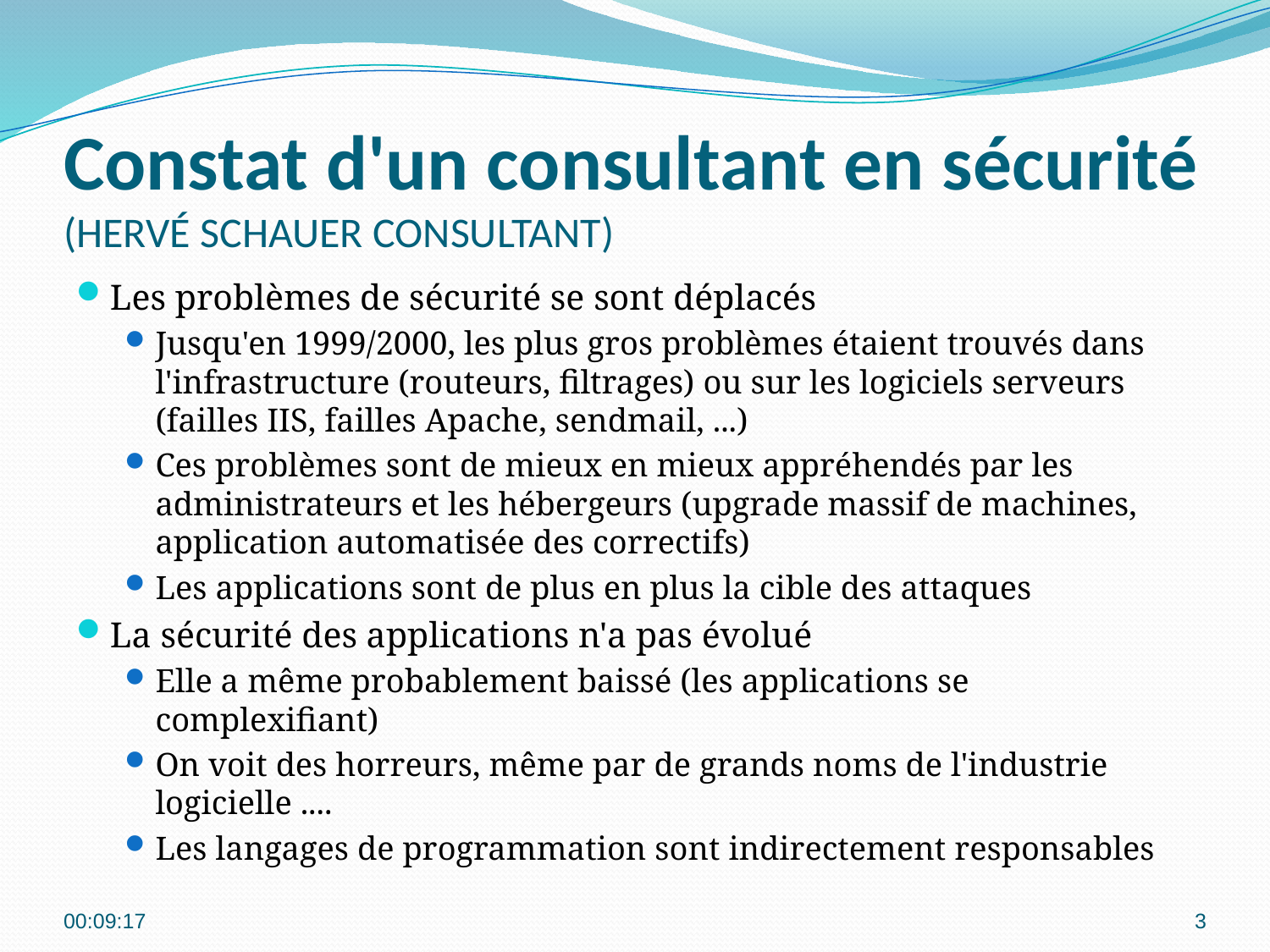

# Constat d'un consultant en sécurité (HERVÉ SCHAUER CONSULTANT)
Les problèmes de sécurité se sont déplacés
Jusqu'en 1999/2000, les plus gros problèmes étaient trouvés dans l'infrastructure (routeurs, filtrages) ou sur les logiciels serveurs (failles IIS, failles Apache, sendmail, ...)
Ces problèmes sont de mieux en mieux appréhendés par les administrateurs et les hébergeurs (upgrade massif de machines, application automatisée des correctifs)
Les applications sont de plus en plus la cible des attaques
La sécurité des applications n'a pas évolué
Elle a même probablement baissé (les applications se complexifiant)
On voit des horreurs, même par de grands noms de l'industrie logicielle ....
Les langages de programmation sont indirectement responsables
00:09:17
3